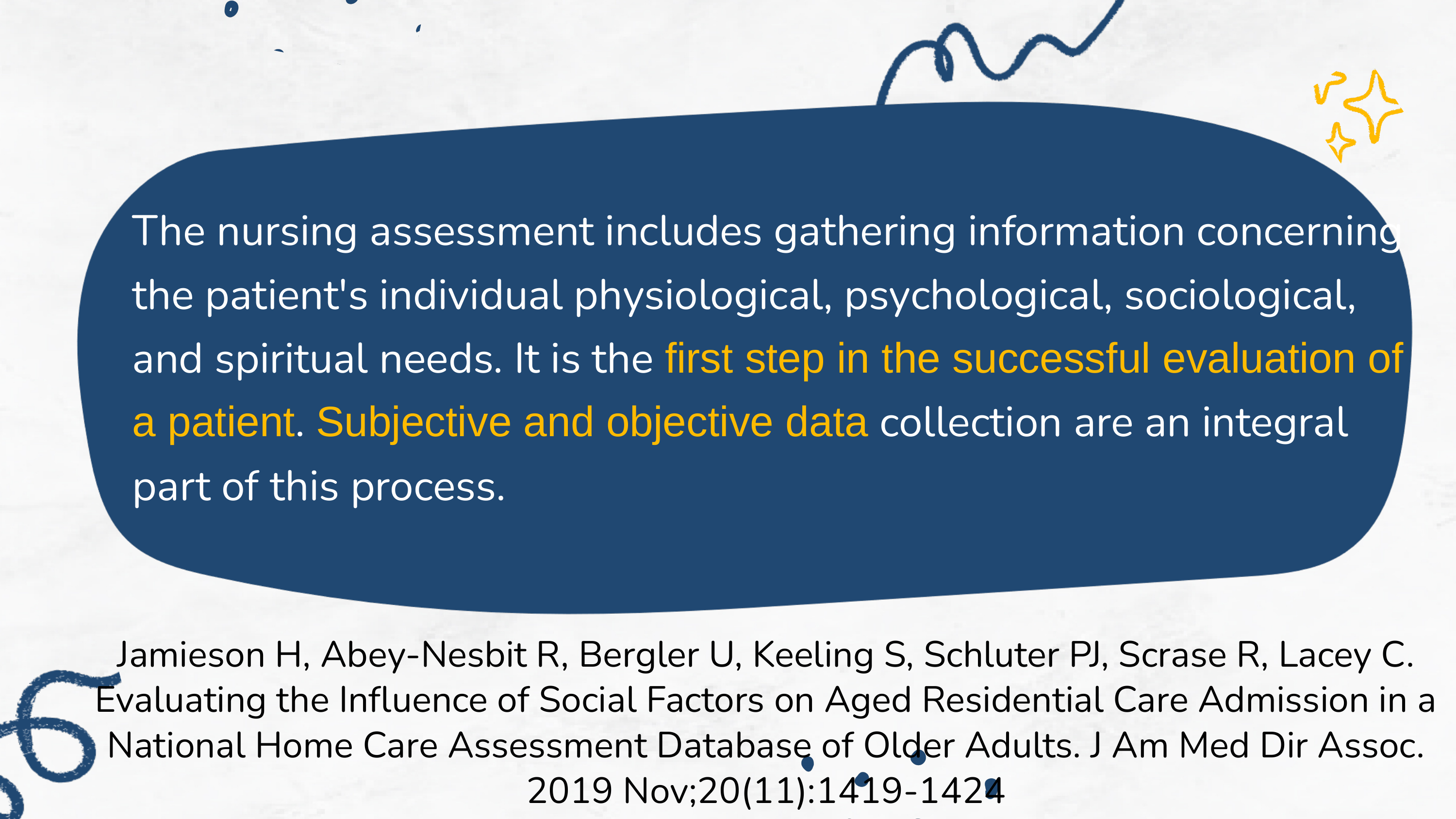

The nursing assessment includes gathering information concerning the patient's individual physiological, psychological, sociological, and spiritual needs. It is the first step in the successful evaluation of a patient. Subjective and objective data collection are an integral part of this process.

Jamieson H, Abey-Nesbit R, Bergler U, Keeling S, Schluter PJ, Scrase R, Lacey C. Evaluating the Influence of Social Factors on Aged Residential Care Admission in a National Home Care Assessment Database of Older Adults. J Am Med Dir Assoc. 2019 Nov;20(11):1419-1424